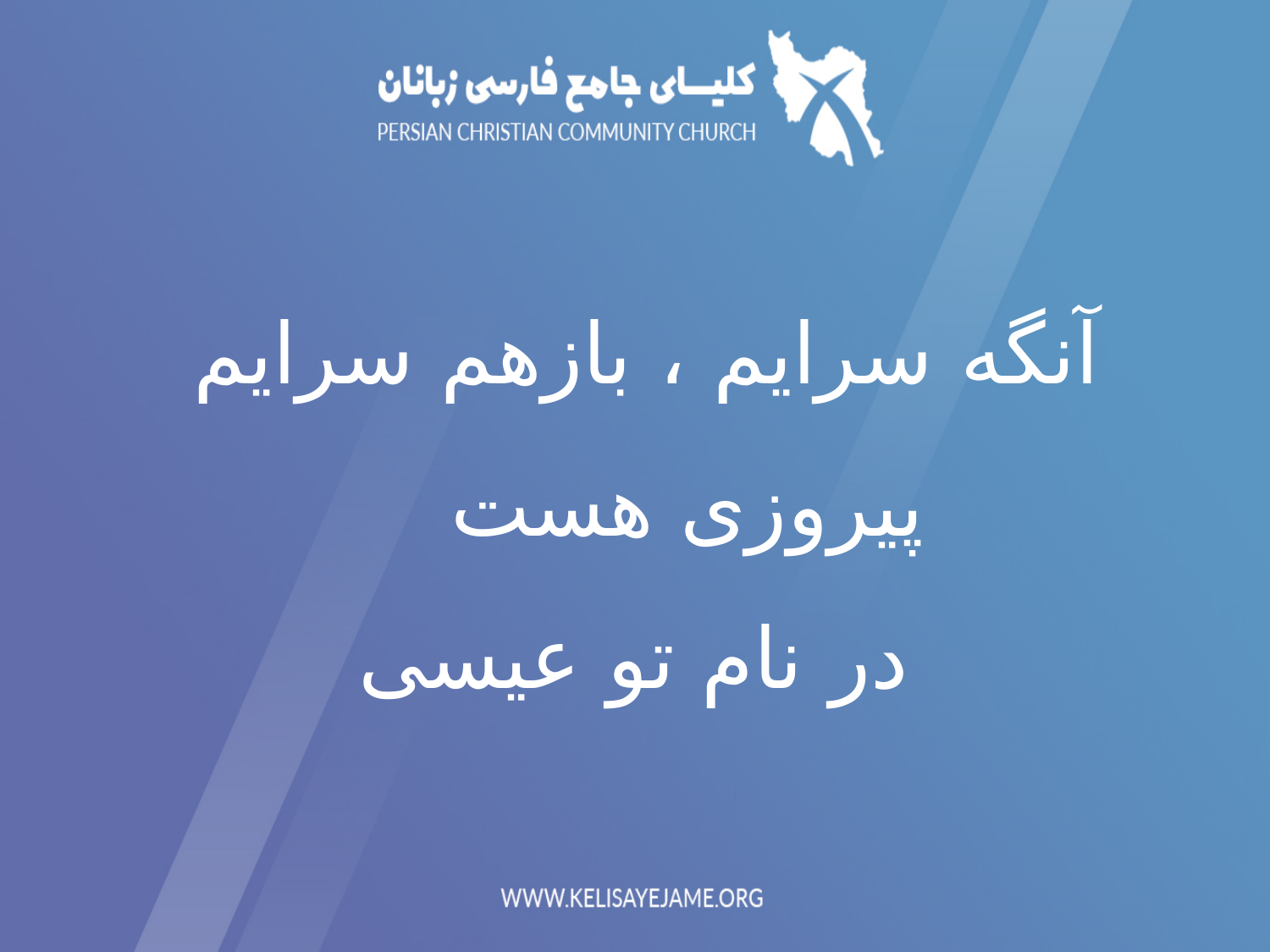

# آنگه سرایم ، بازهم سرایم پیروزی هست در نام تو عیسی